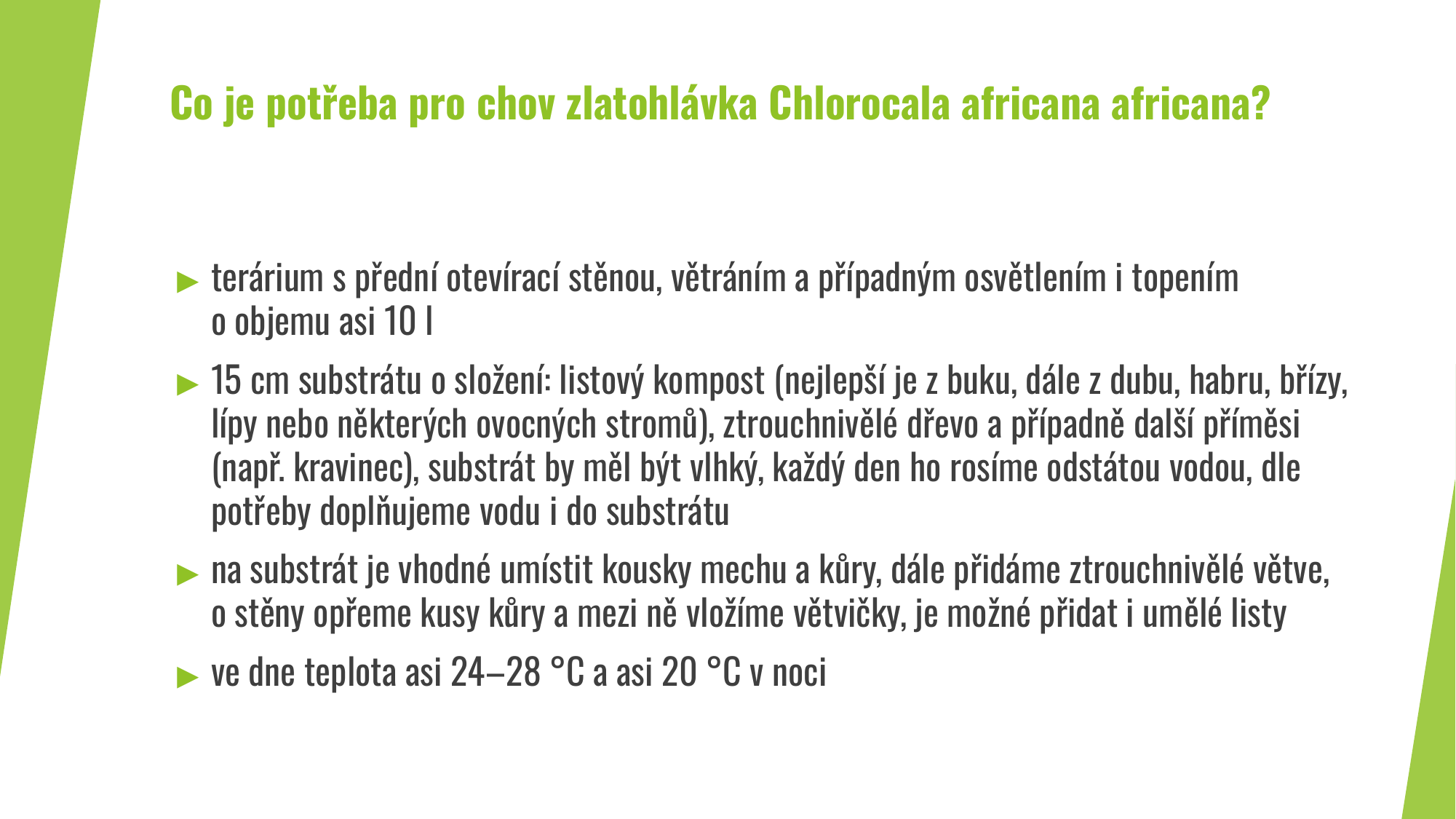

# Co je potřeba pro chov zlatohlávka Chlorocala africana africana?
terárium s přední otevírací stěnou, větráním a případným osvětlením i topením o objemu asi 10 l
15 cm substrátu o složení: listový kompost (nejlepší je z buku, dále z dubu, habru, břízy, lípy nebo některých ovocných stromů), ztrouchnivělé dřevo a případně další příměsi (např. kravinec), substrát by měl být vlhký, každý den ho rosíme odstátou vodou, dle potřeby doplňujeme vodu i do substrátu
na substrát je vhodné umístit kousky mechu a kůry, dále přidáme ztrouchnivělé větve, o stěny opřeme kusy kůry a mezi ně vložíme větvičky, je možné přidat i umělé listy
ve dne teplota asi 24–28 °C a asi 20 °C v noci